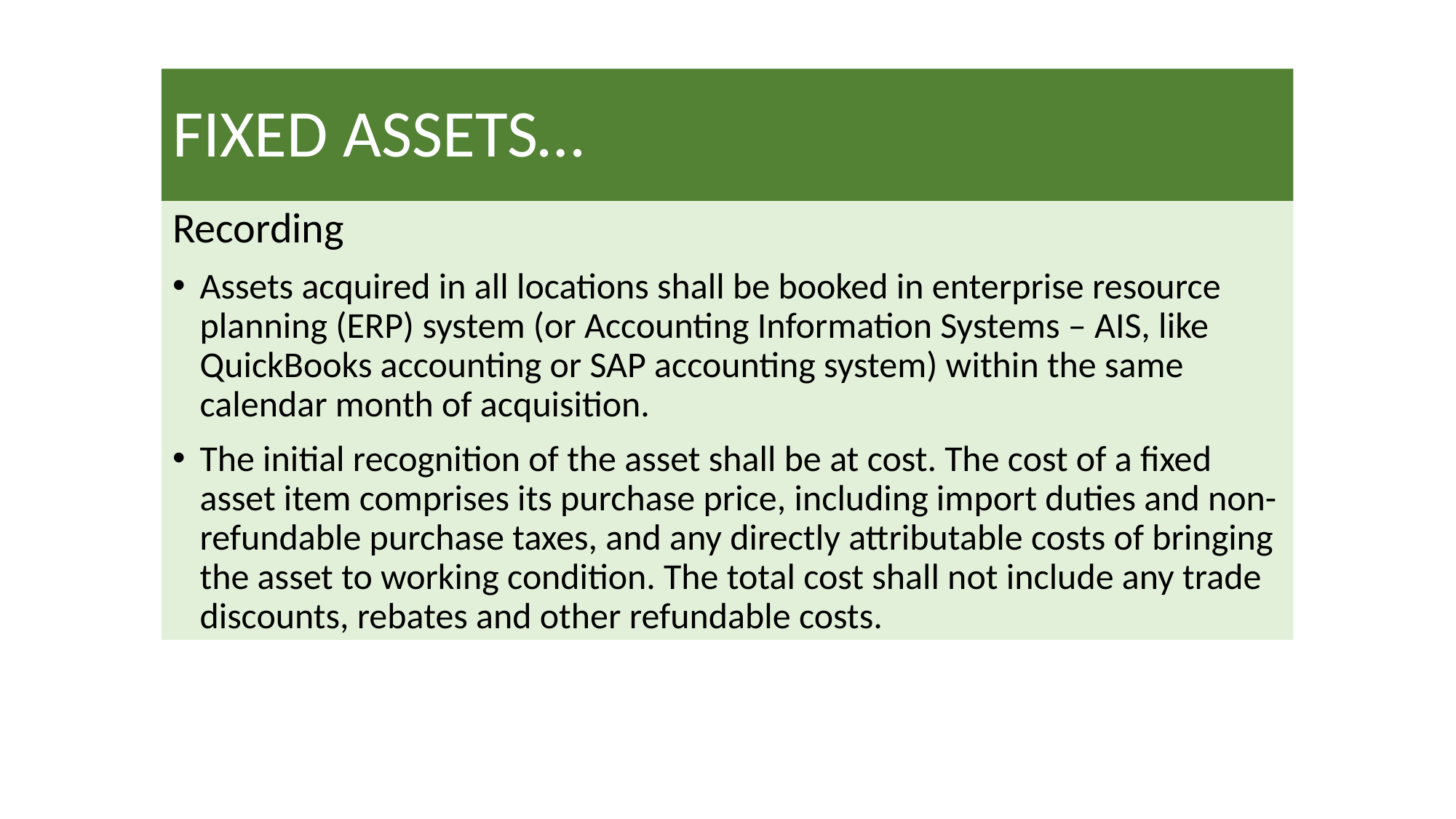

# FIXED ASSETS…
Recording
Assets acquired in all locations shall be booked in enterprise resource planning (ERP) system (or Accounting Information Systems – AIS, like QuickBooks accounting or SAP accounting system) within the same calendar month of acquisition.
The initial recognition of the asset shall be at cost. The cost of a fixed asset item comprises its purchase price, including import duties and non-refundable purchase taxes, and any directly attributable costs of bringing the asset to working condition. The total cost shall not include any trade discounts, rebates and other refundable costs.